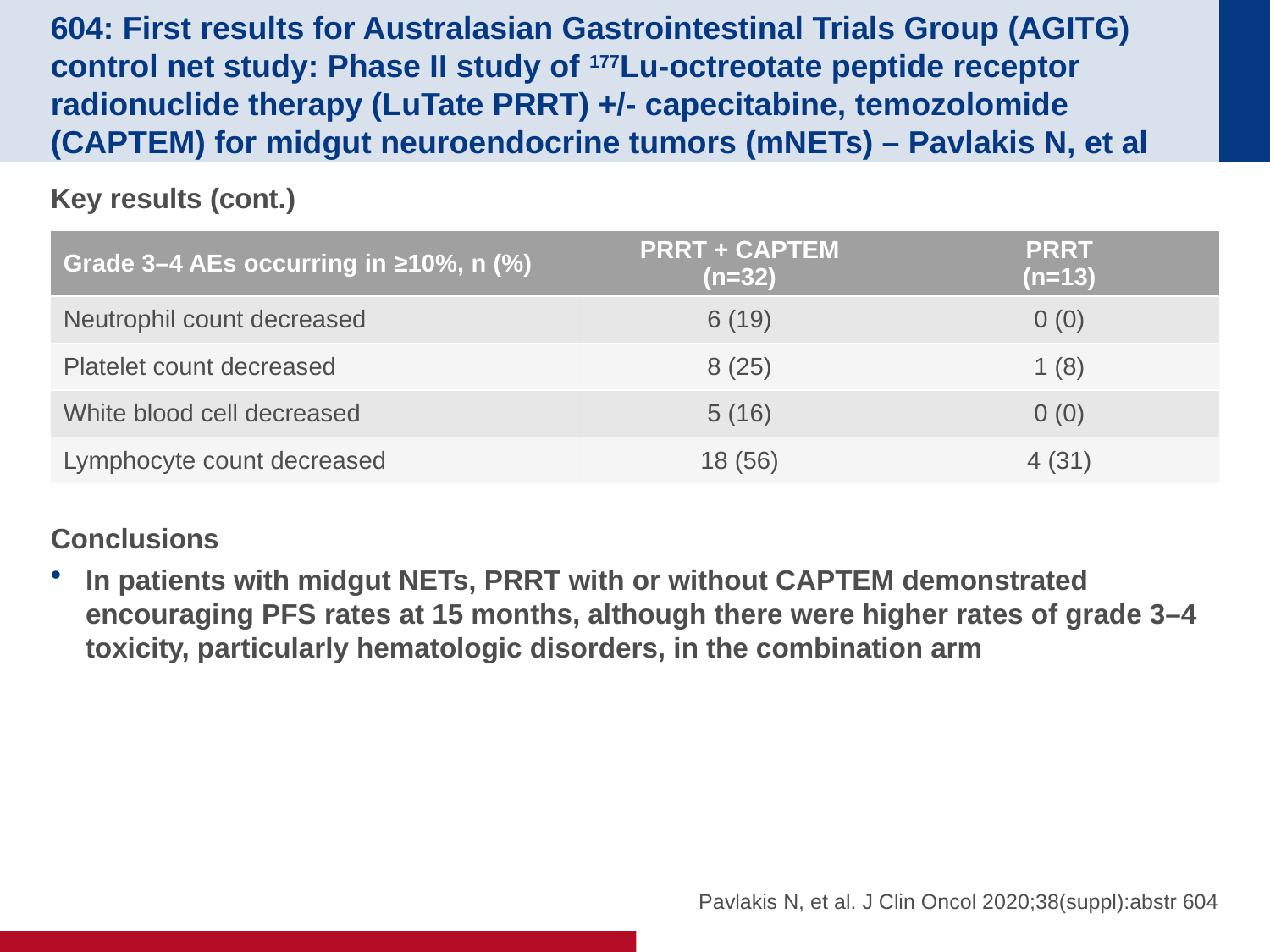

# 604: First results for Australasian Gastrointestinal Trials Group (AGITG) control net study: Phase II study of 177Lu-octreotate peptide receptor radionuclide therapy (LuTate PRRT) +/- capecitabine, temozolomide (CAPTEM) for midgut neuroendocrine tumors (mNETs) – Pavlakis N, et al
Key results (cont.)
Conclusions
In patients with midgut NETs, PRRT with or without CAPTEM demonstrated encouraging PFS rates at 15 months, although there were higher rates of grade 3–4 toxicity, particularly hematologic disorders, in the combination arm
| Grade 3–4 AEs occurring in ≥10%, n (%) | PRRT + CAPTEM (n=32) | PRRT (n=13) |
| --- | --- | --- |
| Neutrophil count decreased | 6 (19) | 0 (0) |
| Platelet count decreased | 8 (25) | 1 (8) |
| White blood cell decreased | 5 (16) | 0 (0) |
| Lymphocyte count decreased | 18 (56) | 4 (31) |
Pavlakis N, et al. J Clin Oncol 2020;38(suppl):abstr 604